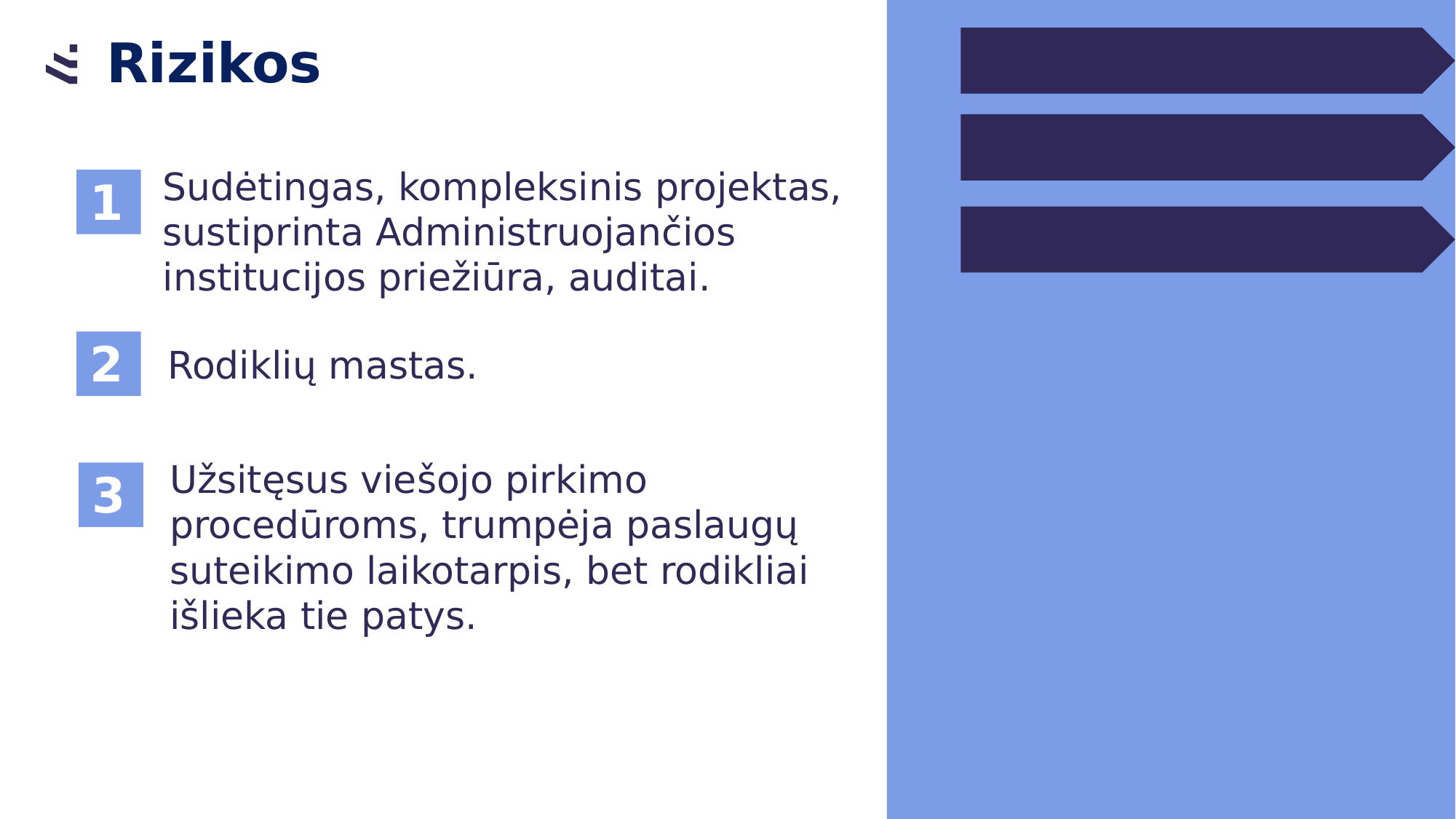

Rizikos

1

Sudėtingas, kompleksinis projektas, sustiprinta Administruojančios institucijos priežiūra, auditai.

Rodiklių mastas.
2

3

Užsitęsus viešojo pirkimo procedūroms, trumpėja paslaugų suteikimo laikotarpis, bet rodikliai išlieka tie patys.